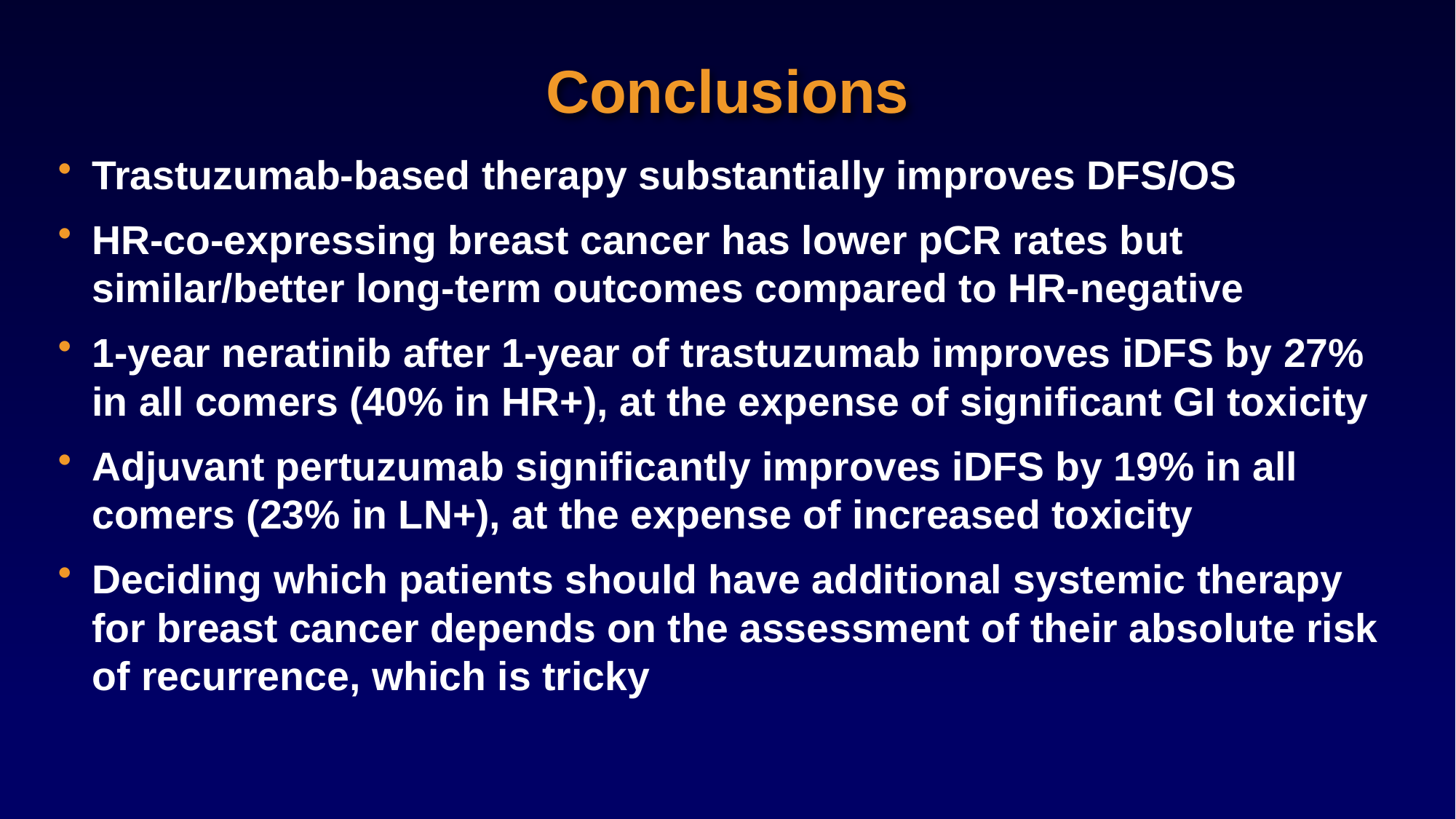

# Conclusions
Trastuzumab-based therapy substantially improves DFS/OS
HR-co-expressing breast cancer has lower pCR rates but similar/better long-term outcomes compared to HR-negative
1-year neratinib after 1-year of trastuzumab improves iDFS by 27% in all comers (40% in HR+), at the expense of significant GI toxicity
Adjuvant pertuzumab significantly improves iDFS by 19% in all comers (23% in LN+), at the expense of increased toxicity
Deciding which patients should have additional systemic therapy for breast cancer depends on the assessment of their absolute risk of recurrence, which is tricky